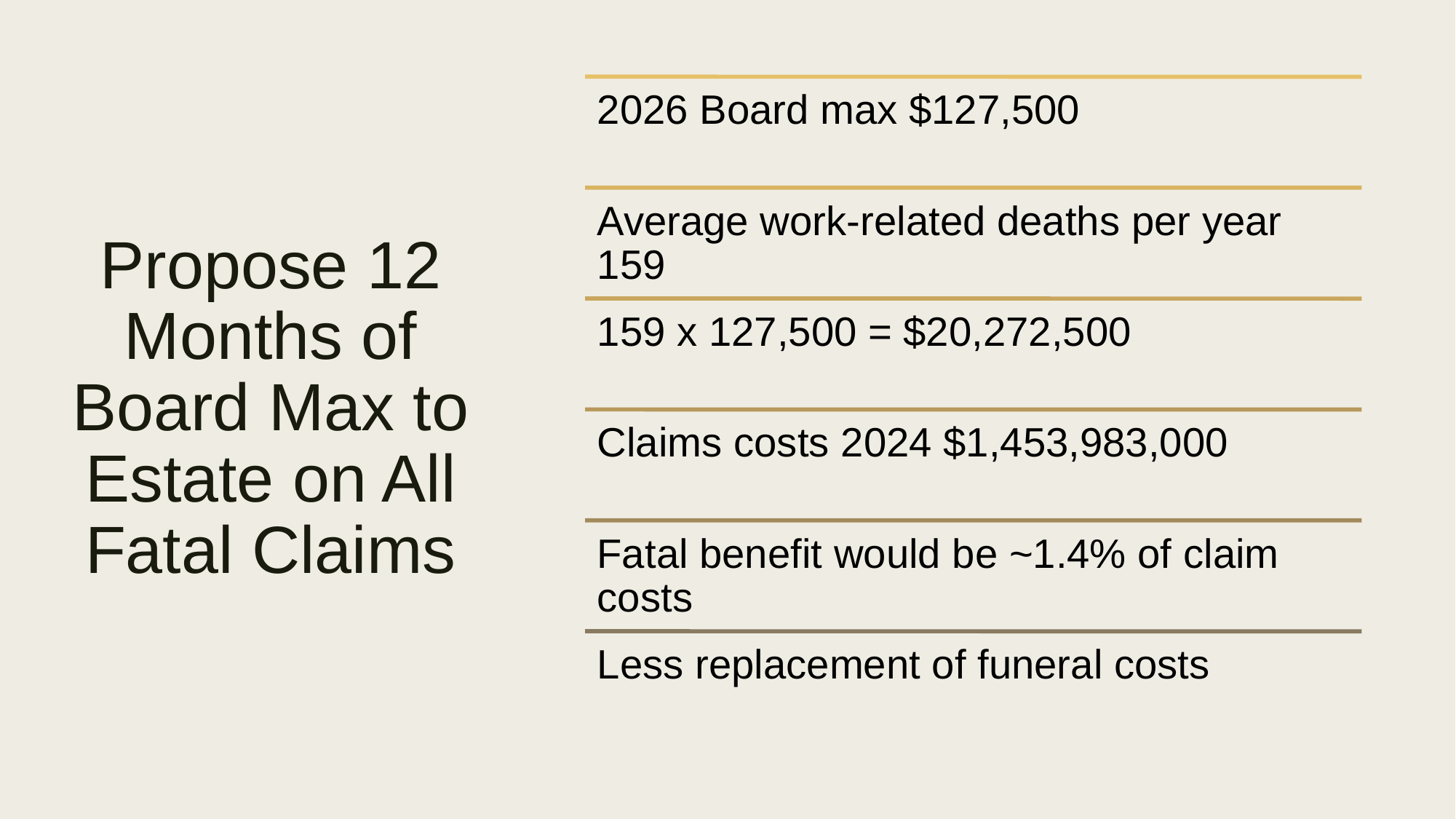

# Propose 12 Months of Board Max to Estate on All Fatal Claims
2026 Board max $127,500
Average work-related deaths per year 159
159 x 127,500 = $20,272,500
Claims costs 2024 $1,453,983,000
Fatal benefit would be ~1.4% of claim costs
Less replacement of funeral costs